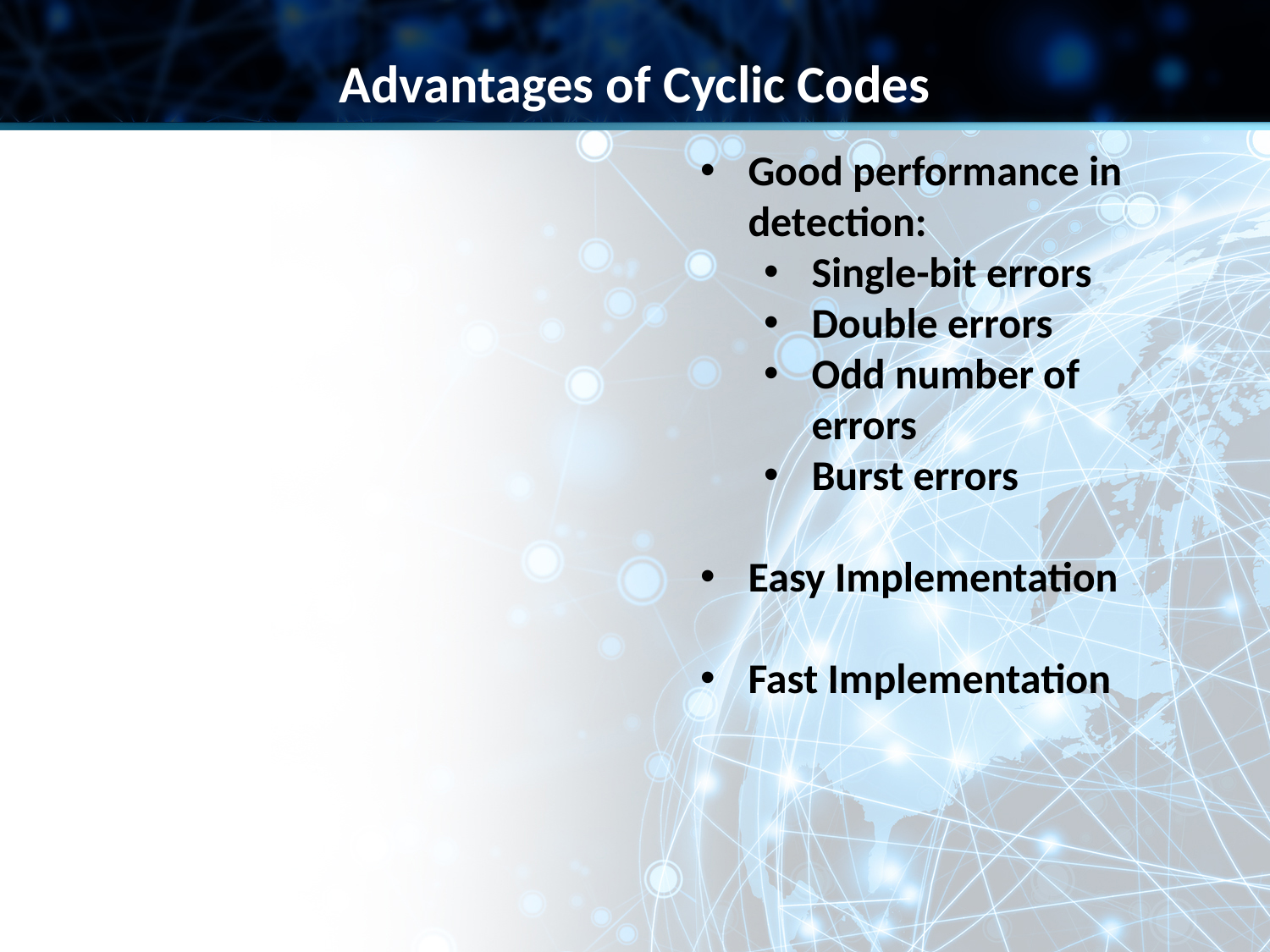

Advantages of Cyclic Codes
Good performance in detection:
Single-bit errors
Double errors
Odd number of errors
Burst errors

Easy Implementation

Fast Implementation